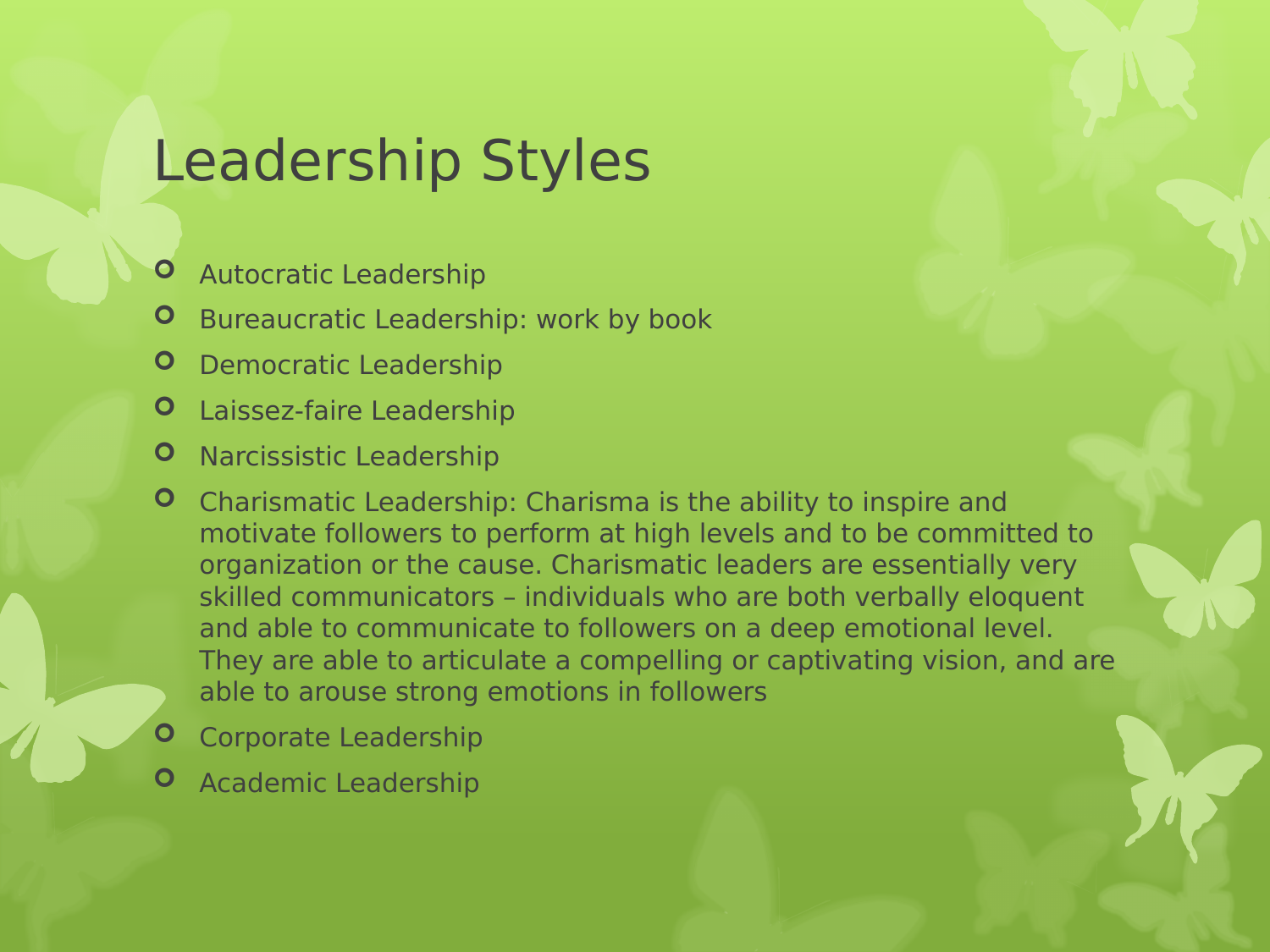

# Leadership Styles
Autocratic Leadership
Bureaucratic Leadership: work by book
Democratic Leadership
Laissez-faire Leadership
Narcissistic Leadership
Charismatic Leadership: Charisma is the ability to inspire and motivate followers to perform at high levels and to be committed to organization or the cause. Charismatic leaders are essentially very skilled communicators – individuals who are both verbally eloquent and able to communicate to followers on a deep emotional level. They are able to articulate a compelling or captivating vision, and are able to arouse strong emotions in followers
Corporate Leadership
Academic Leadership